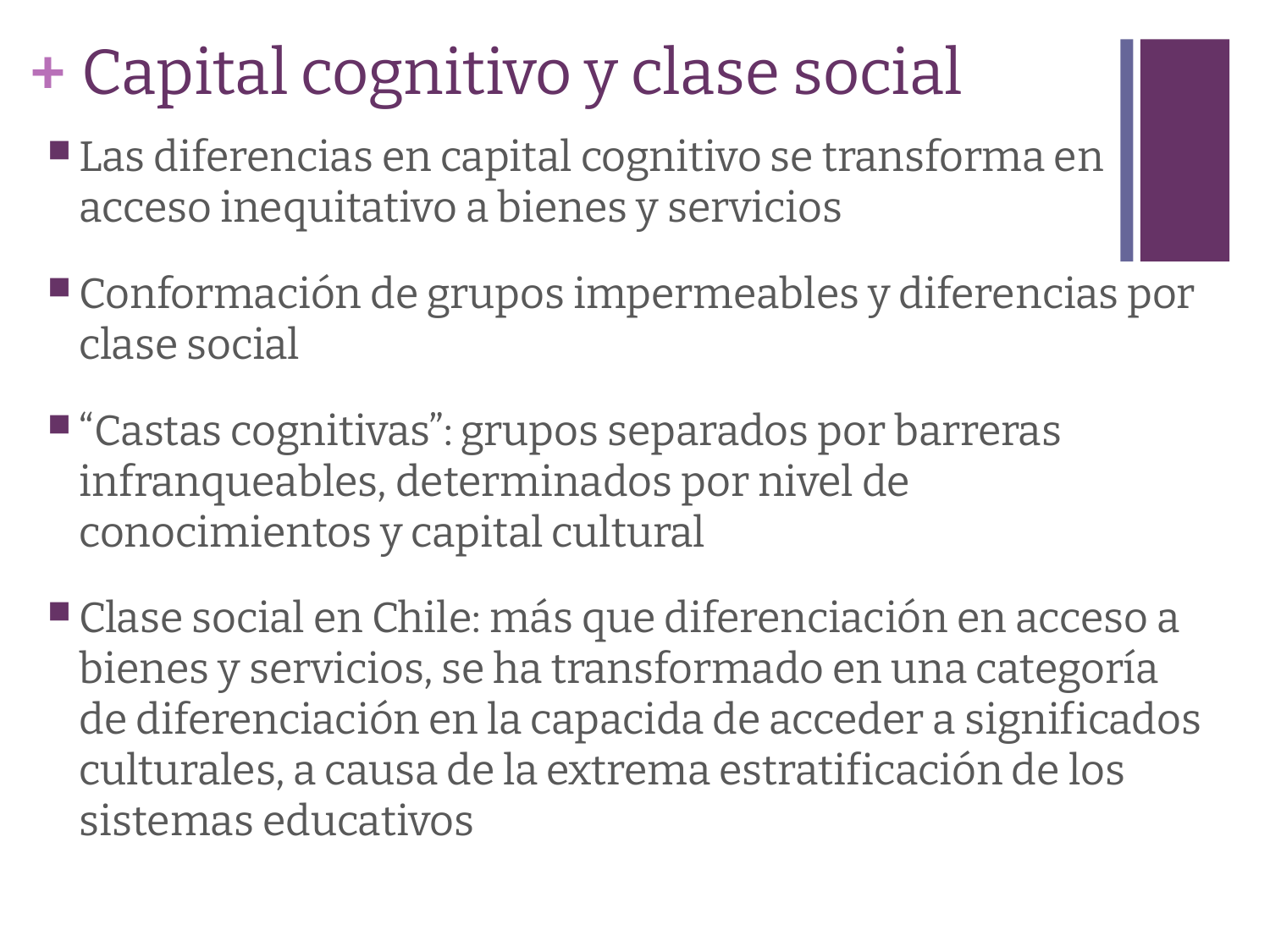

# Capital cognitivo y clase social
Las diferencias en capital cognitivo se transforma en acceso inequitativo a bienes y servicios
Conformación de grupos impermeables y diferencias por clase social
“Castas cognitivas”: grupos separados por barreras infranqueables, determinados por nivel de conocimientos y capital cultural
Clase social en Chile: más que diferenciación en acceso a bienes y servicios, se ha transformado en una categoría de diferenciación en la capacida de acceder a significados culturales, a causa de la extrema estratificación de los sistemas educativos